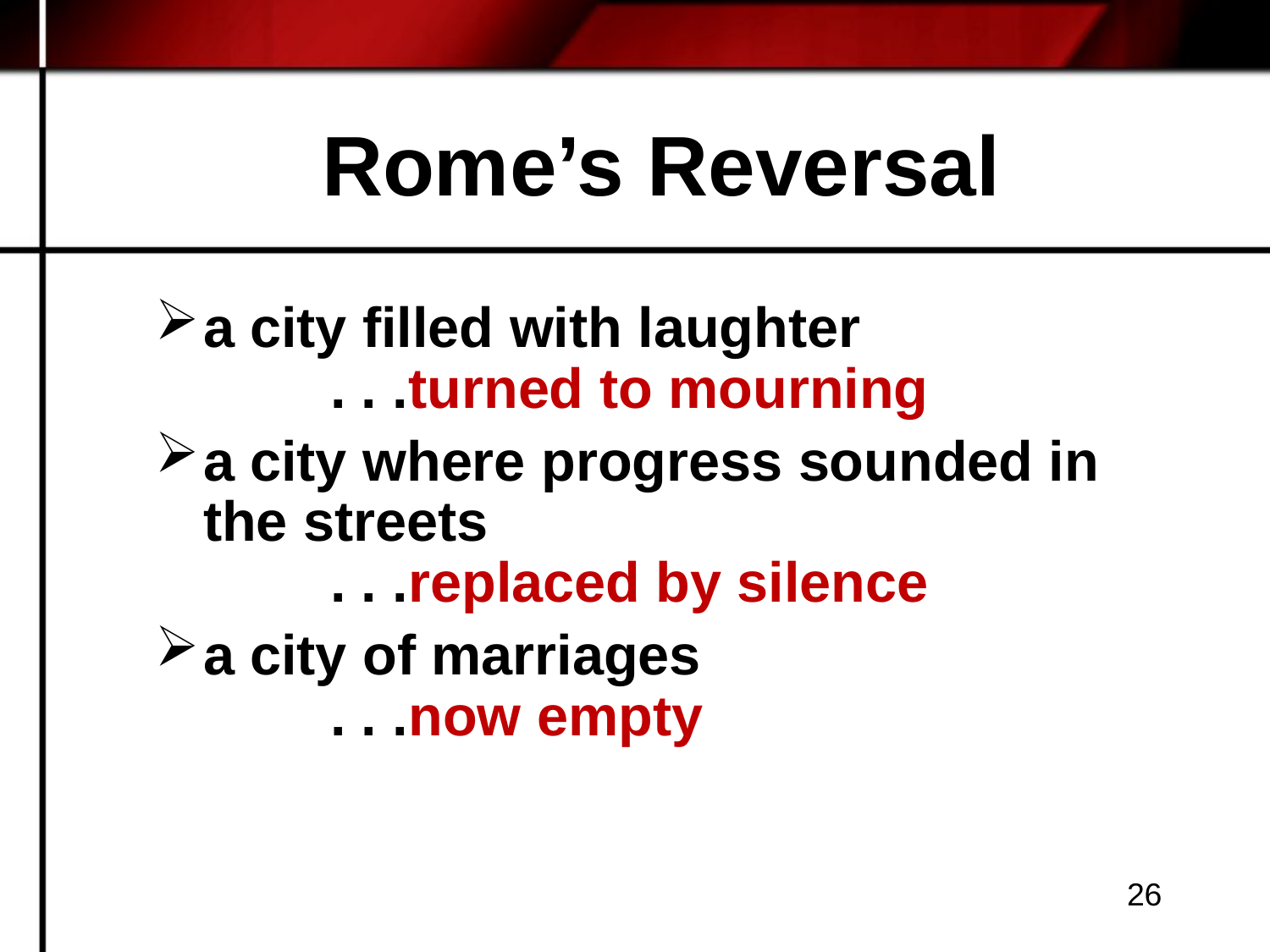

# Rome’s Reversal
a city filled with laughter
	. . .turned to mourning
a city where progress sounded in the streets
	. . .replaced by silence
a city of marriages
	. . .now empty
26